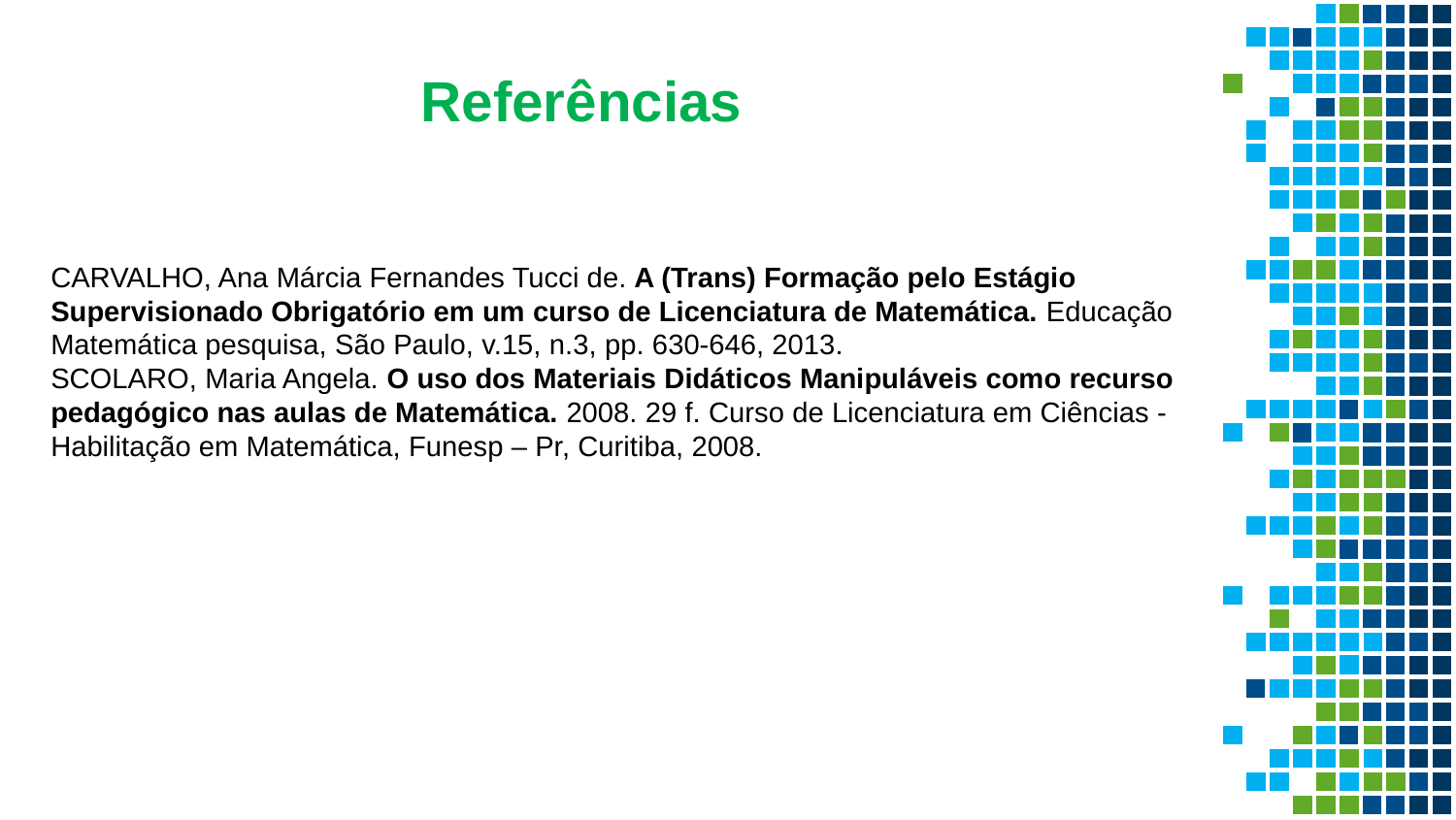

Referências
CARVALHO, Ana Márcia Fernandes Tucci de. A (Trans) Formação pelo Estágio Supervisionado Obrigatório em um curso de Licenciatura de Matemática. Educação Matemática pesquisa, São Paulo, v.15, n.3, pp. 630-646, 2013.
SCOLARO, Maria Angela. O uso dos Materiais Didáticos Manipuláveis como recurso pedagógico nas aulas de Matemática. 2008. 29 f. Curso de Licenciatura em Ciências - Habilitação em Matemática, Funesp – Pr, Curitiba, 2008.